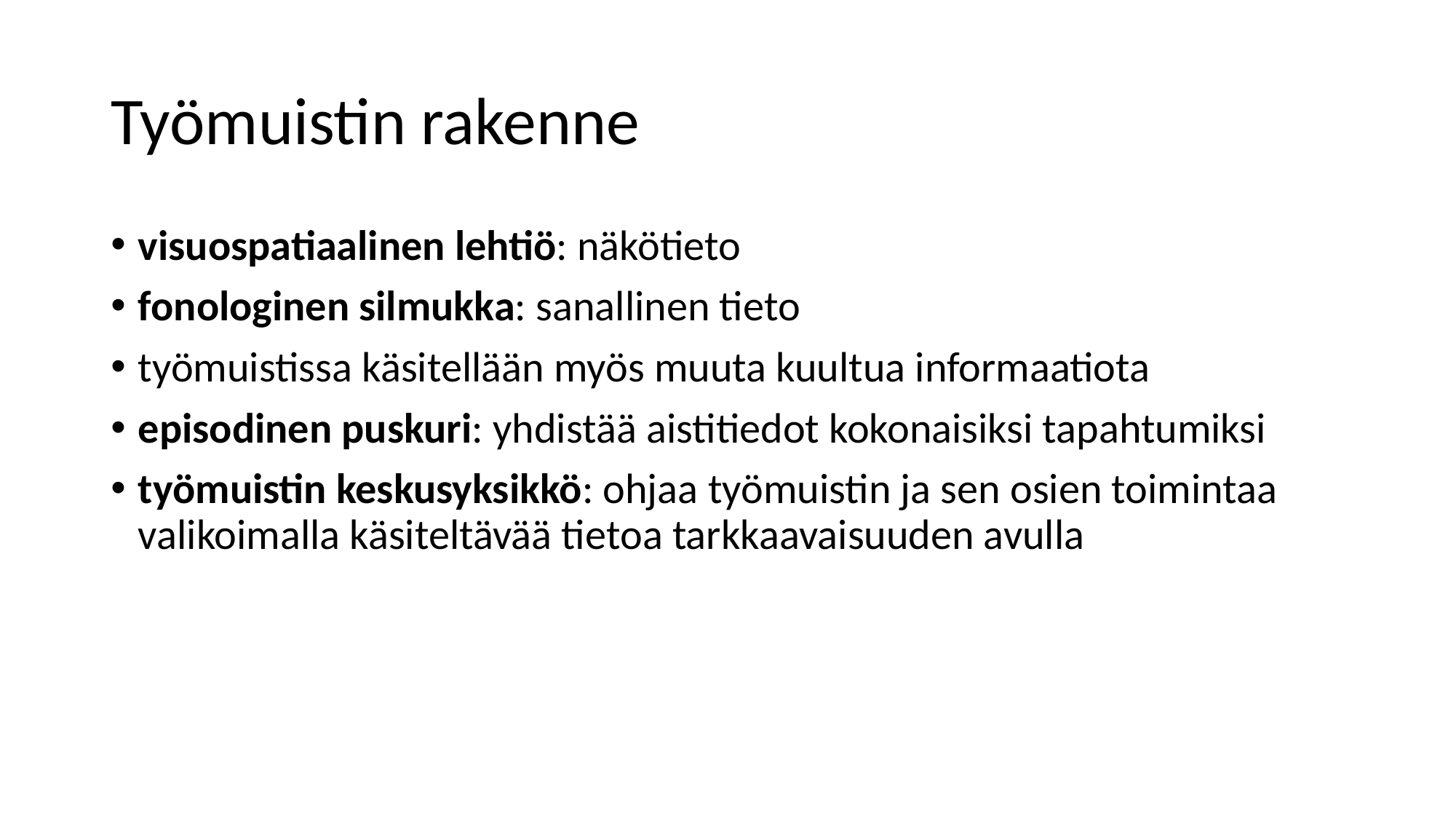

# Työmuistin rakenne
visuospatiaalinen lehtiö: näkötieto
fonologinen silmukka: sanallinen tieto
työmuistissa käsitellään myös muuta kuultua informaatiota
episodinen puskuri: yhdistää aistitiedot kokonaisiksi tapahtumiksi
työmuistin keskusyksikkö: ohjaa työmuistin ja sen osien toimintaa valikoimalla käsiteltävää tietoa tarkkaavaisuuden avulla